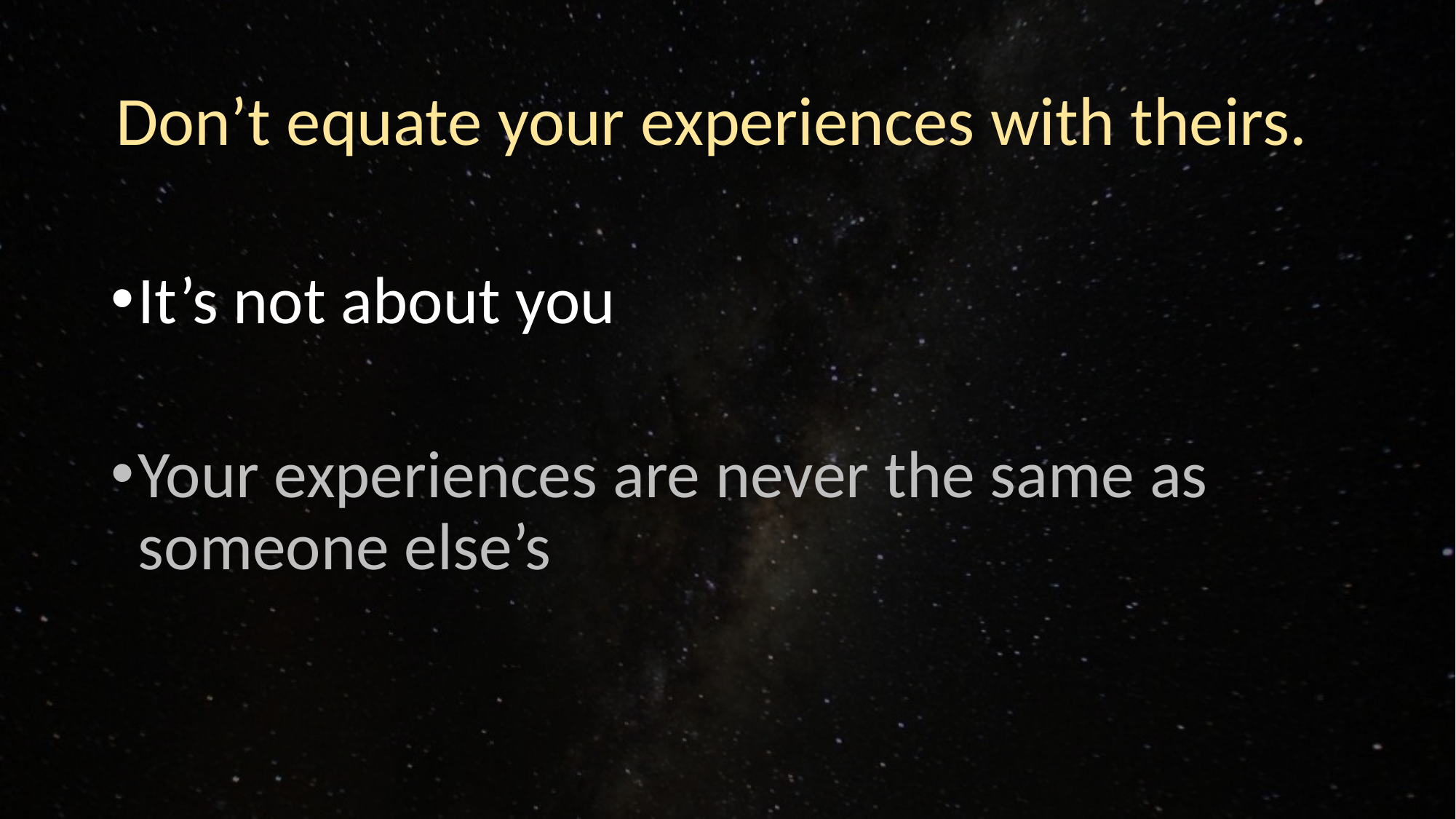

# Don’t equate your experiences with theirs.
It’s not about you

Your experiences are never the same as someone else’s